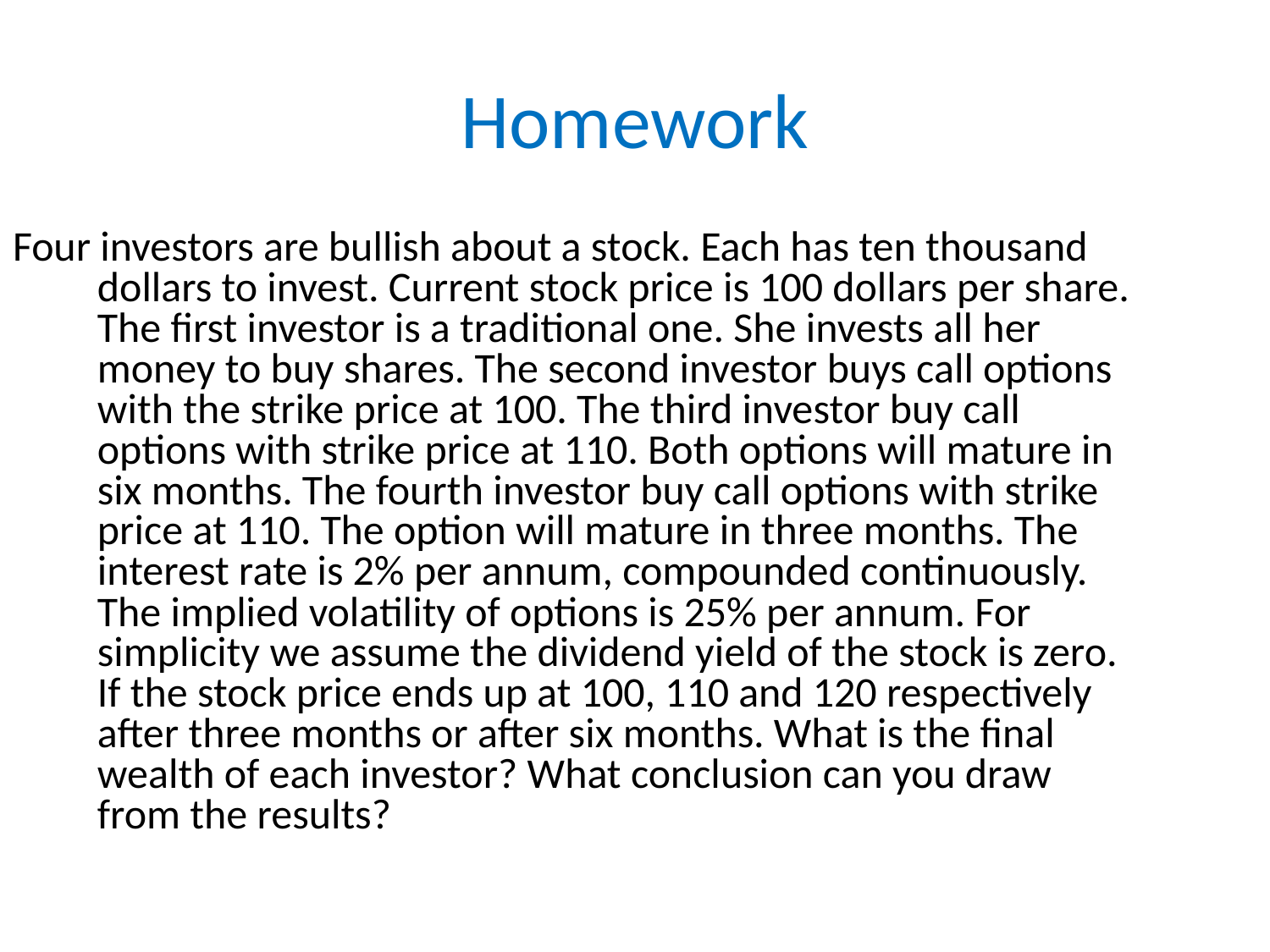

# Homework
Four investors are bullish about a stock. Each has ten thousand dollars to invest. Current stock price is 100 dollars per share. The first investor is a traditional one. She invests all her money to buy shares. The second investor buys call options with the strike price at 100. The third investor buy call options with strike price at 110. Both options will mature in six months. The fourth investor buy call options with strike price at 110. The option will mature in three months. The interest rate is 2% per annum, compounded continuously. The implied volatility of options is 25% per annum. For simplicity we assume the dividend yield of the stock is zero.  If the stock price ends up at 100, 110 and 120 respectively after three months or after six months. What is the final wealth of each investor? What conclusion can you draw from the results?